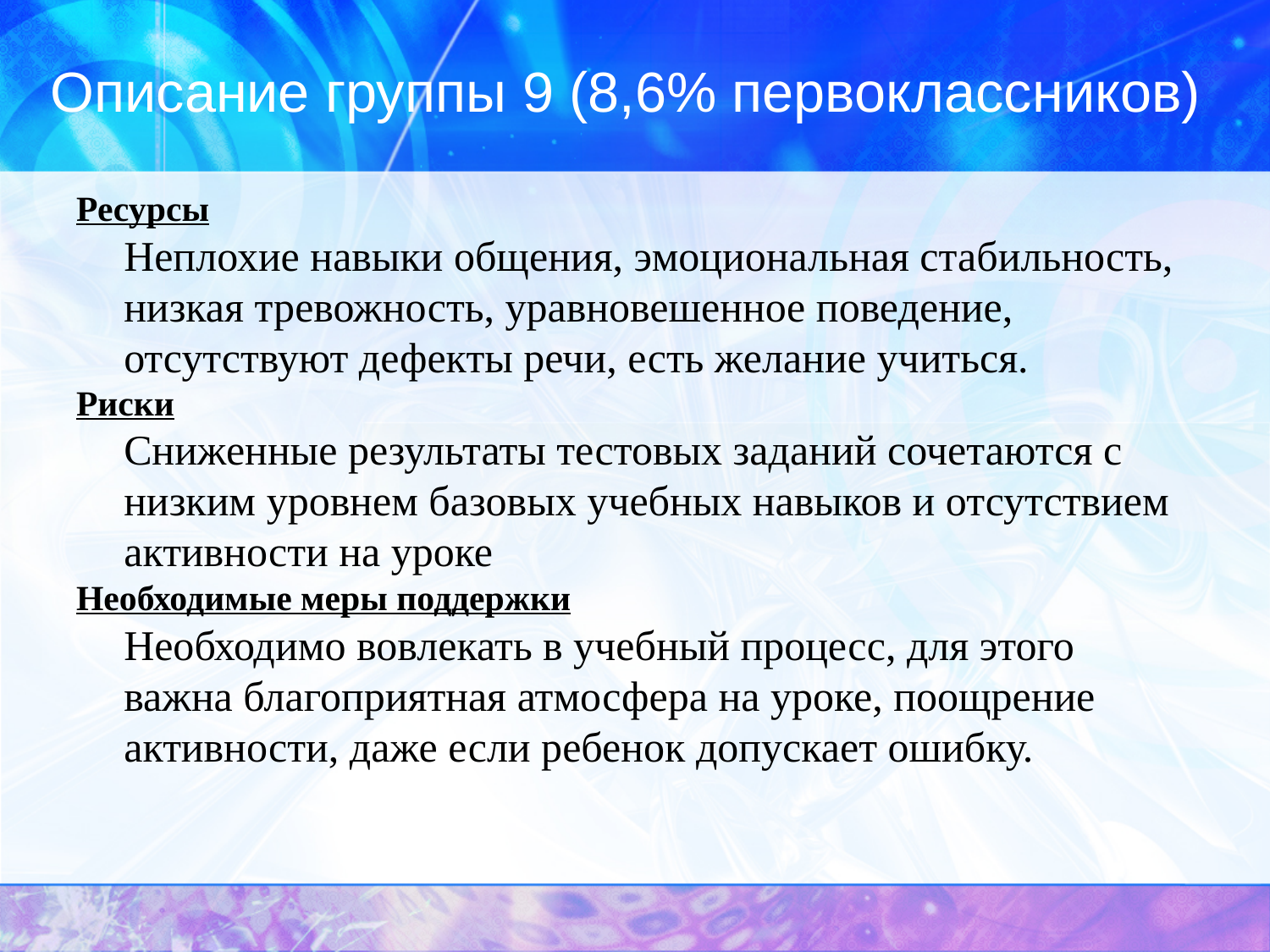

# Описание группы 9 (8,6% первоклассников)
Ресурсы
	Неплохие навыки общения, эмоциональная стабильность, низкая тревожность, уравновешенное поведение, отсутствуют дефекты речи, есть желание учиться.
Риски
	Сниженные результаты тестовых заданий сочетаются с низким уровнем базовых учебных навыков и отсутствием активности на уроке
Необходимые меры поддержки
	Необходимо вовлекать в учебный процесс, для этого важна благоприятная атмосфера на уроке, поощрение активности, даже если ребенок допускает ошибку.